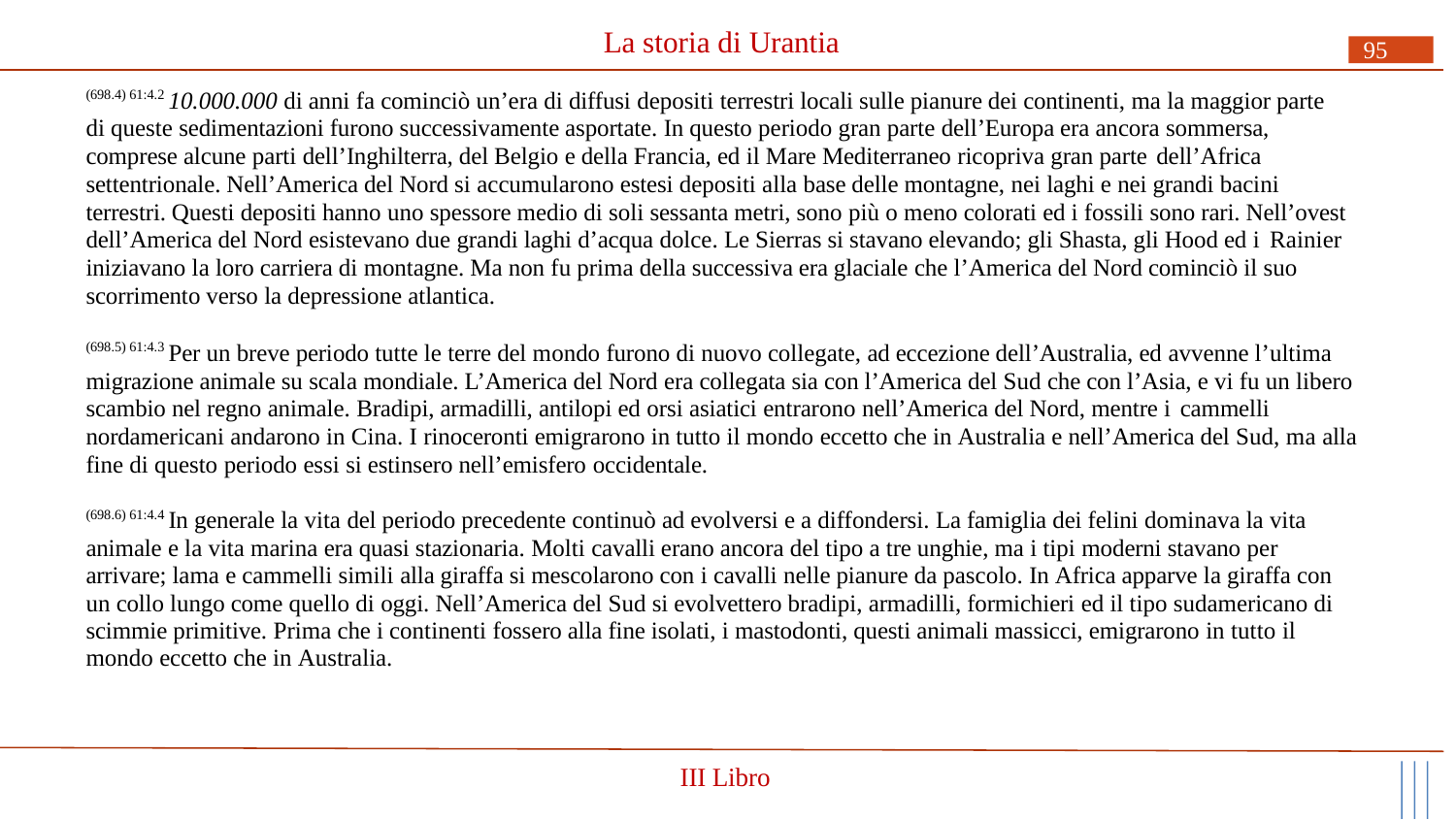

# La storia di Urantia
95

(698.4) 61:4.2 10.000.000 di anni fa cominciò un’era di diffusi depositi terrestri locali sulle pianure dei continenti, ma la maggior parte  di queste sedimentazioni furono successivamente asportate. In questo periodo gran parte dell’Europa era ancora sommersa,  comprese alcune parti dell’Inghilterra, del Belgio e della Francia, ed il Mare Mediterraneo ricopriva gran parte dell’Africa
settentrionale. Nell’America del Nord si accumularono estesi depositi alla base delle montagne, nei laghi e nei grandi bacini  terrestri. Questi depositi hanno uno spessore medio di soli sessanta metri, sono più o meno colorati ed i fossili sono rari. Nell’ovest  dell’America del Nord esistevano due grandi laghi d’acqua dolce. Le Sierras si stavano elevando; gli Shasta, gli Hood ed i Rainier
iniziavano la loro carriera di montagne. Ma non fu prima della successiva era glaciale che l’America del Nord cominciò il suo  scorrimento verso la depressione atlantica.

(698.5) 61:4.3 Per un breve periodo tutte le terre del mondo furono di nuovo collegate, ad eccezione dell’Australia, ed avvenne l’ultima  migrazione animale su scala mondiale. L’America del Nord era collegata sia con l’America del Sud che con l’Asia, e vi fu un libero  scambio nel regno animale. Bradipi, armadilli, antilopi ed orsi asiatici entrarono nell’America del Nord, mentre i cammelli
nordamericani andarono in Cina. I rinoceronti emigrarono in tutto il mondo eccetto che in Australia e nell’America del Sud, ma alla  fine di questo periodo essi si estinsero nell’emisfero occidentale.

(698.6) 61:4.4 In generale la vita del periodo precedente continuò ad evolversi e a diffondersi. La famiglia dei felini dominava la vita  animale e la vita marina era quasi stazionaria. Molti cavalli erano ancora del tipo a tre unghie, ma i tipi moderni stavano per  arrivare; lama e cammelli simili alla giraffa si mescolarono con i cavalli nelle pianure da pascolo. In Africa apparve la giraffa con  un collo lungo come quello di oggi. Nell’America del Sud si evolvettero bradipi, armadilli, formichieri ed il tipo sudamericano di  scimmie primitive. Prima che i continenti fossero alla fine isolati, i mastodonti, questi animali massicci, emigrarono in tutto il  mondo eccetto che in Australia.

III Libro